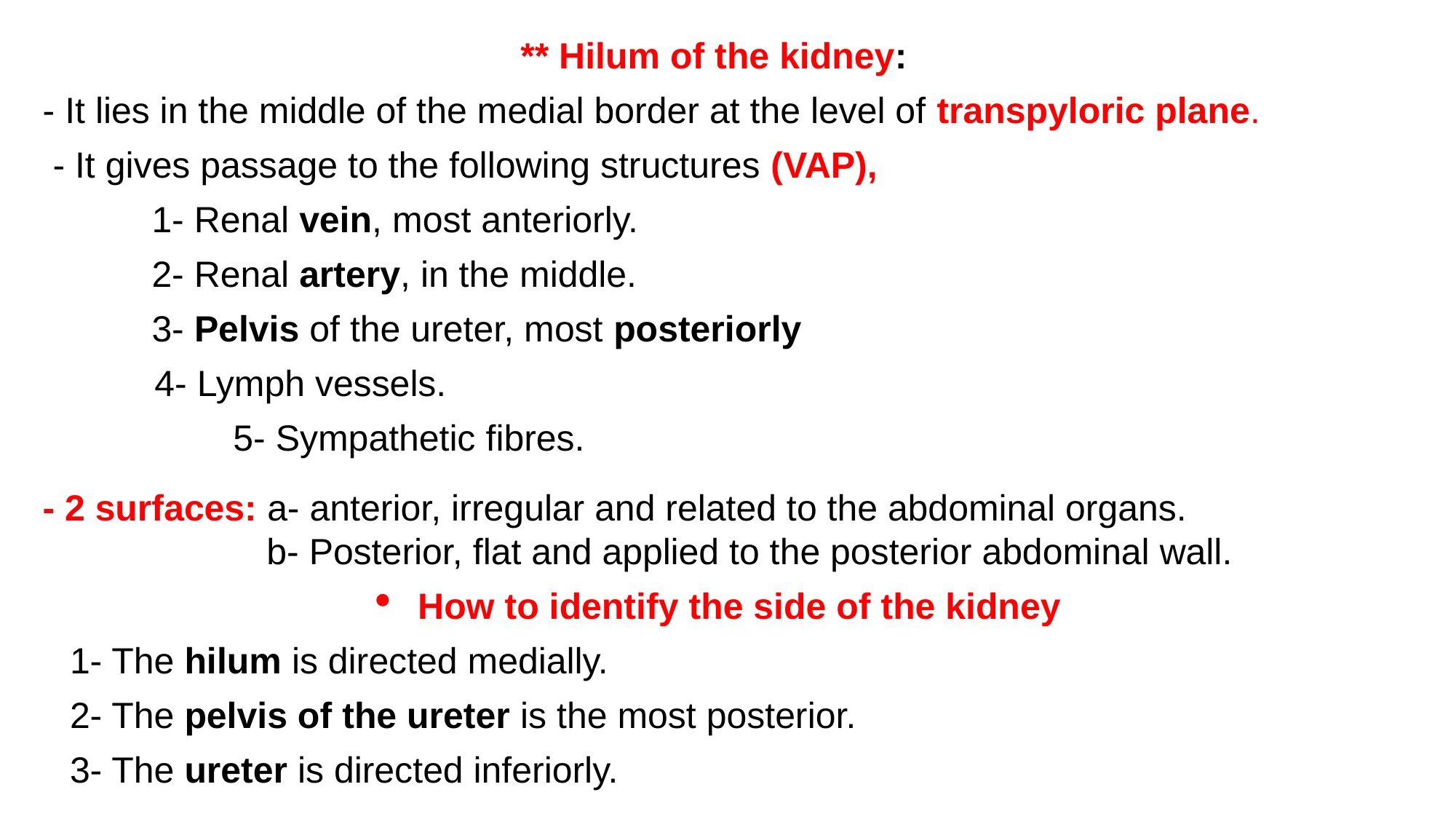

** Hilum of the kidney:
- It lies in the middle of the medial border at the level of transpyloric plane.
 - It gives passage to the following structures (VAP),
	1- Renal vein, most anteriorly.
	2- Renal artery, in the middle.
	3- Pelvis of the ureter, most posteriorly
           4- Lymph vessels.
	        5- Sympathetic fibres.
- 2 surfaces: a- anterior, irregular and related to the abdominal organs.
                      b- Posterior, flat and applied to the posterior abdominal wall.
How to identify the side of the kidney
1- The hilum is directed medially.
2- The pelvis of the ureter is the most posterior.
3- The ureter is directed inferiorly.